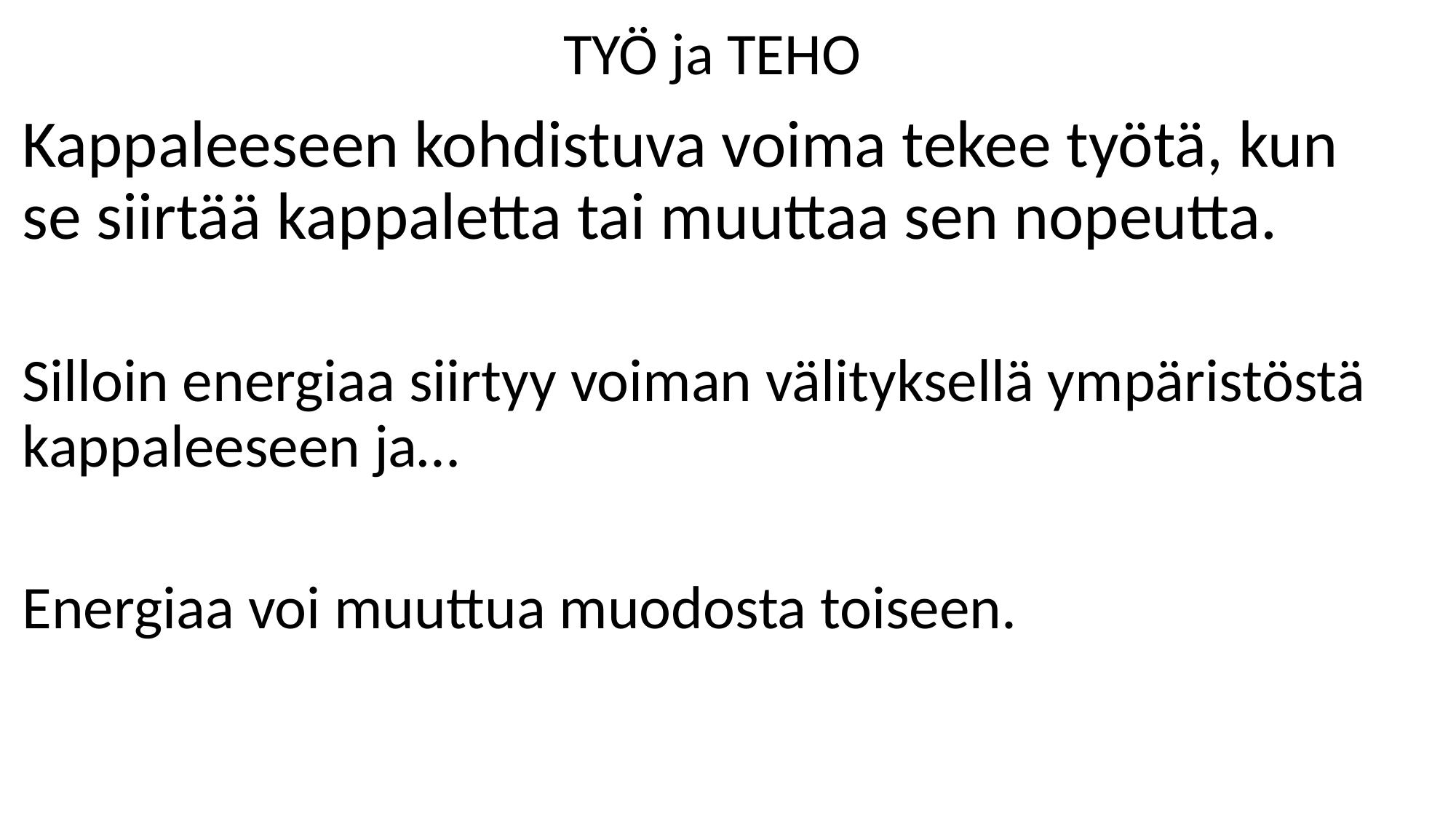

# TYÖ ja TEHO
Kappaleeseen kohdistuva voima tekee työtä, kun se siirtää kappaletta tai muuttaa sen nopeutta.

Silloin energiaa siirtyy voiman välityksellä ympäristöstä kappaleeseen ja…

Energiaa voi muuttua muodosta toiseen.